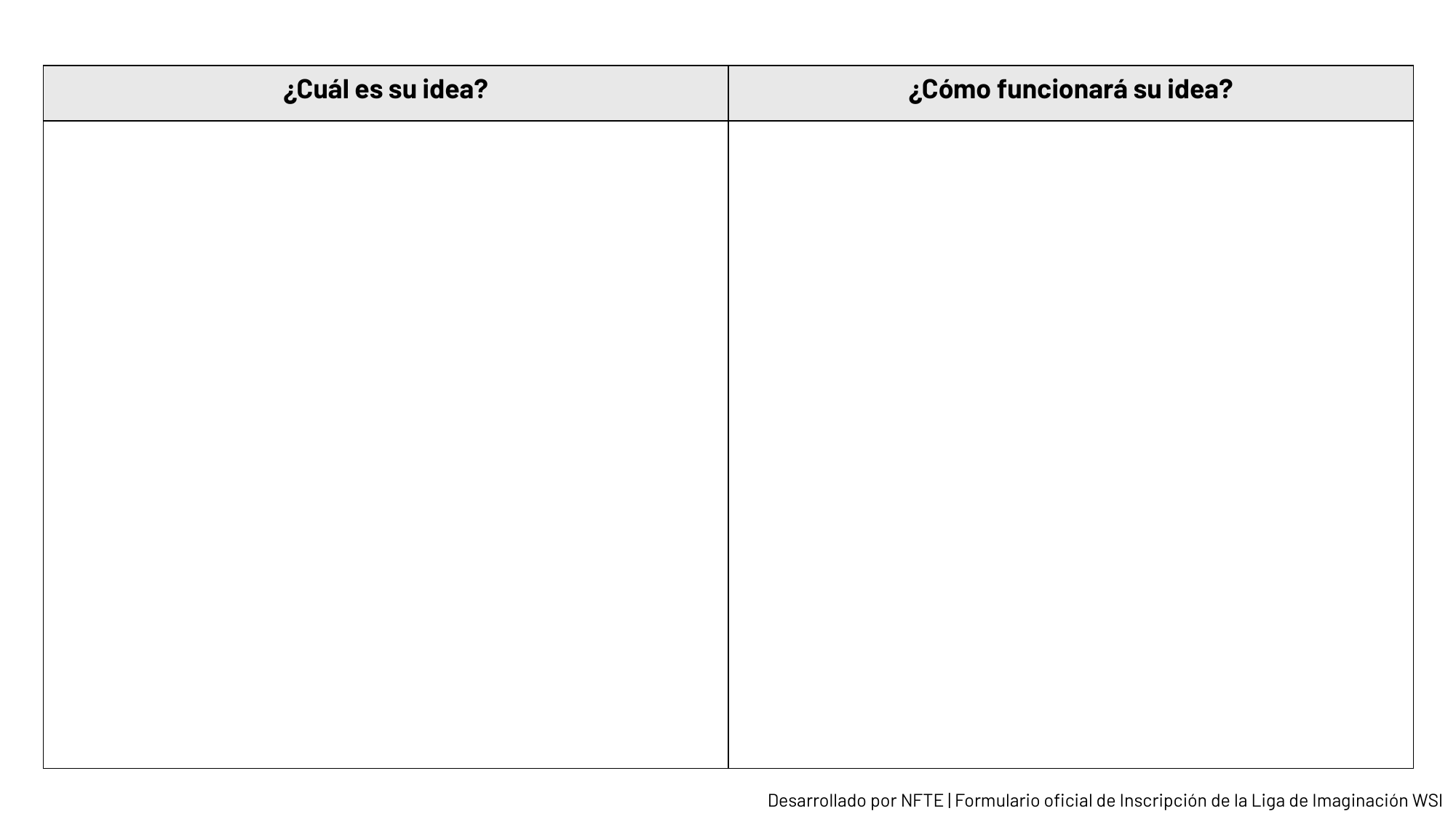

| ¿Cuál es su idea? | ¿Cómo funcionará su idea? |
| --- | --- |
|  |  |
Desarrollado por NFTE | Formulario oficial de Inscripción de la Liga de Imaginación WSI